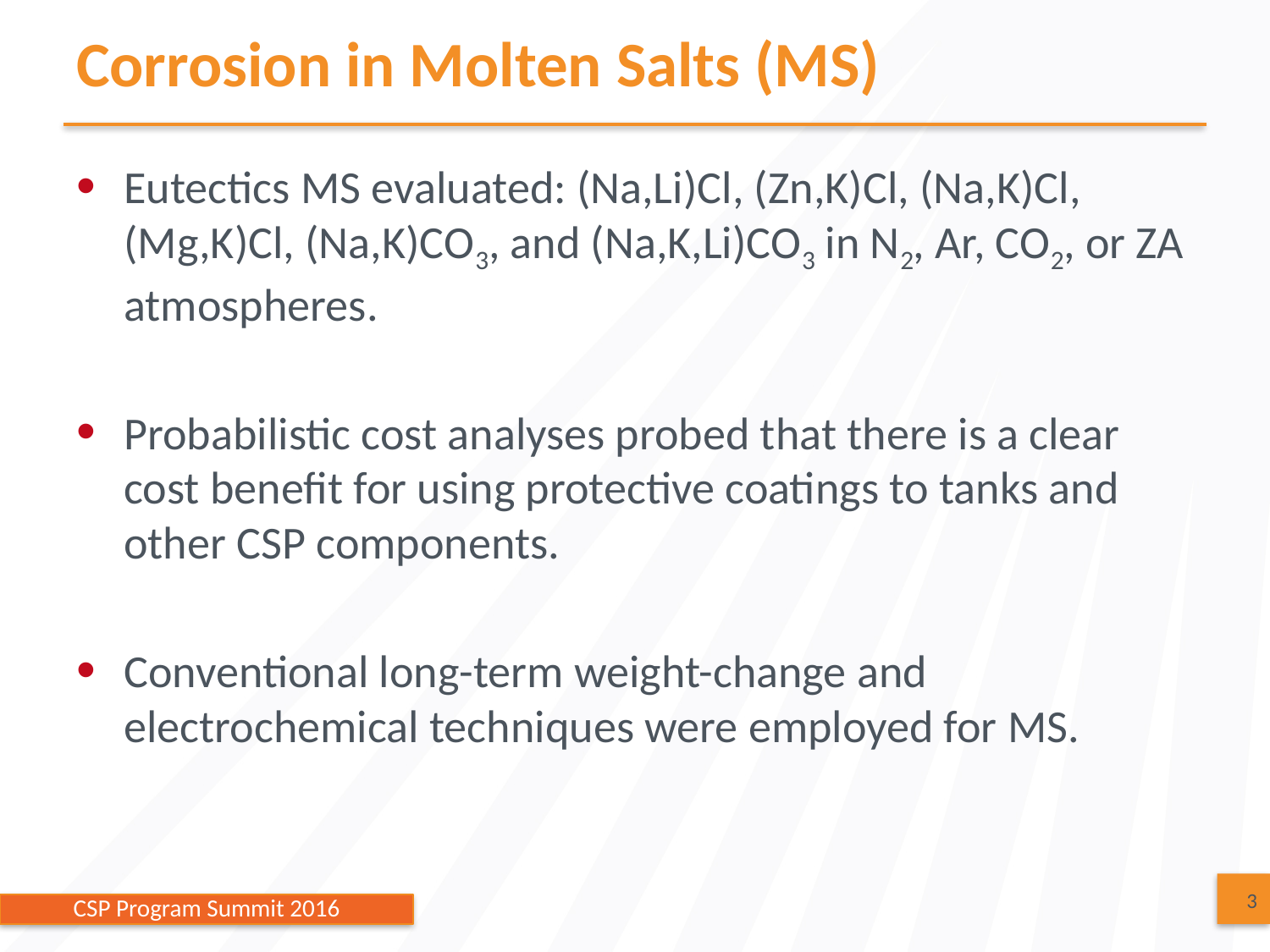

# Corrosion in Molten Salts (MS)
Eutectics MS evaluated: (Na,Li)Cl, (Zn,K)Cl, (Na,K)Cl, (Mg,K)Cl, (Na,K)CO3, and (Na,K,Li)CO3 in N2, Ar, CO2, or ZA atmospheres.

Probabilistic cost analyses probed that there is a clear cost benefit for using protective coatings to tanks and other CSP components.

Conventional long-term weight-change and electrochemical techniques were employed for MS.

3